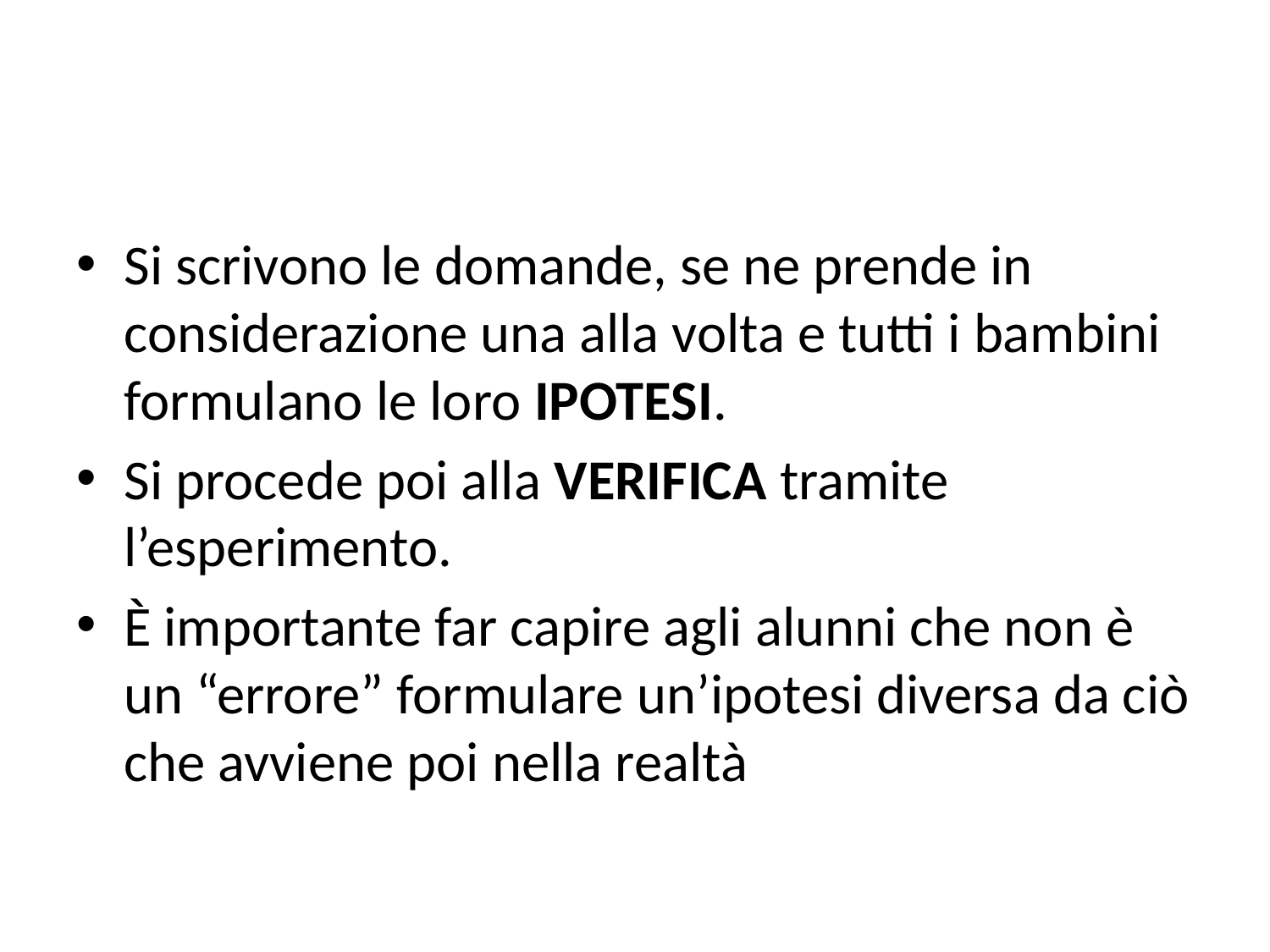

Si scrivono le domande, se ne prende in considerazione una alla volta e tutti i bambini formulano le loro IPOTESI.
Si procede poi alla VERIFICA tramite l’esperimento.
È importante far capire agli alunni che non è un “errore” formulare un’ipotesi diversa da ciò che avviene poi nella realtà